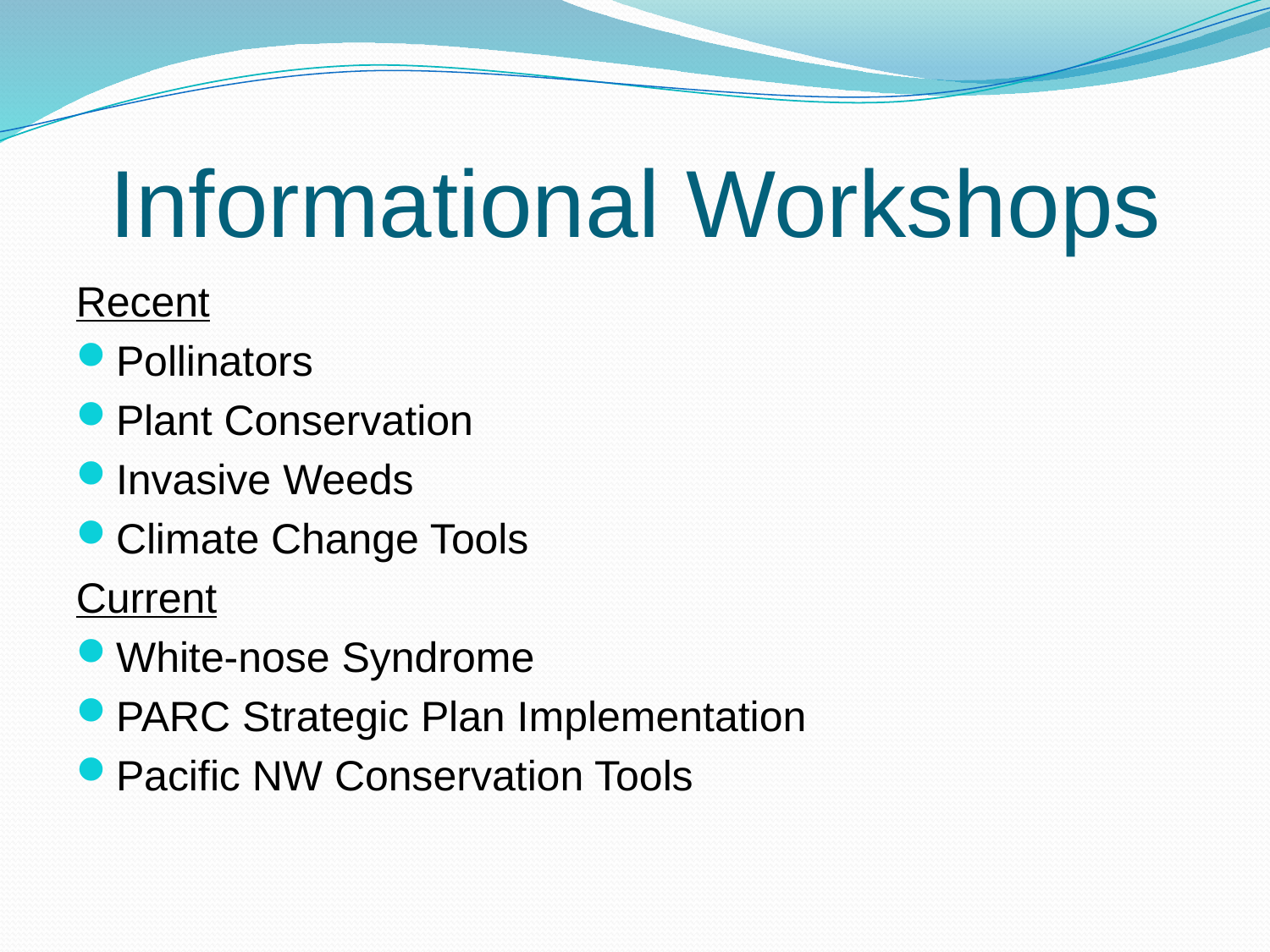

# Informational Workshops
Recent
Pollinators
Plant Conservation
Invasive Weeds
Climate Change Tools
Current
White-nose Syndrome
PARC Strategic Plan Implementation
Pacific NW Conservation Tools